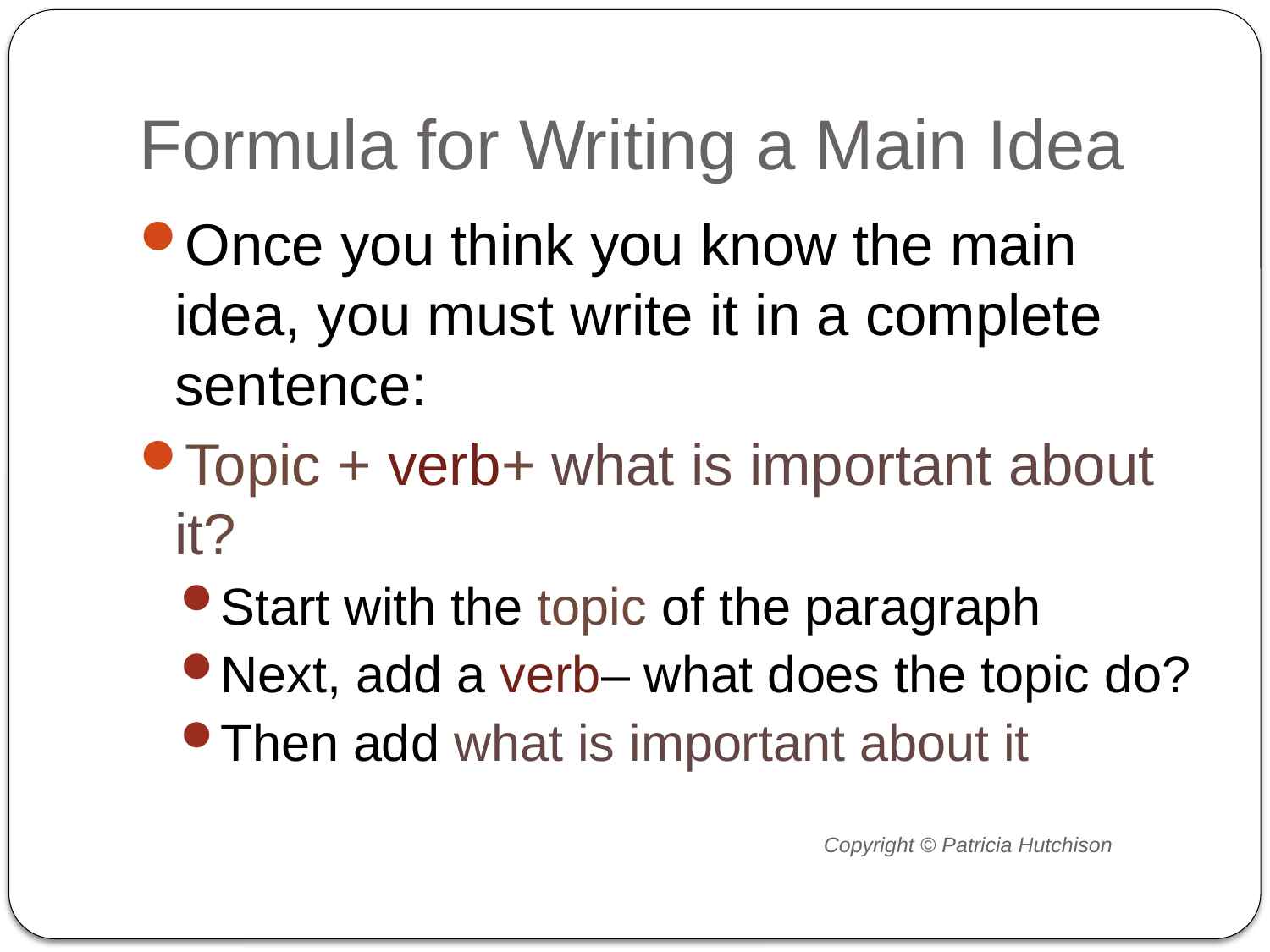

# Formula for Writing a Main Idea
Once you think you know the main idea, you must write it in a complete sentence:
Topic + verb+ what is important about it?
Start with the topic of the paragraph
Next, add a verb– what does the topic do?
Then add what is important about it
Copyright © Patricia Hutchison